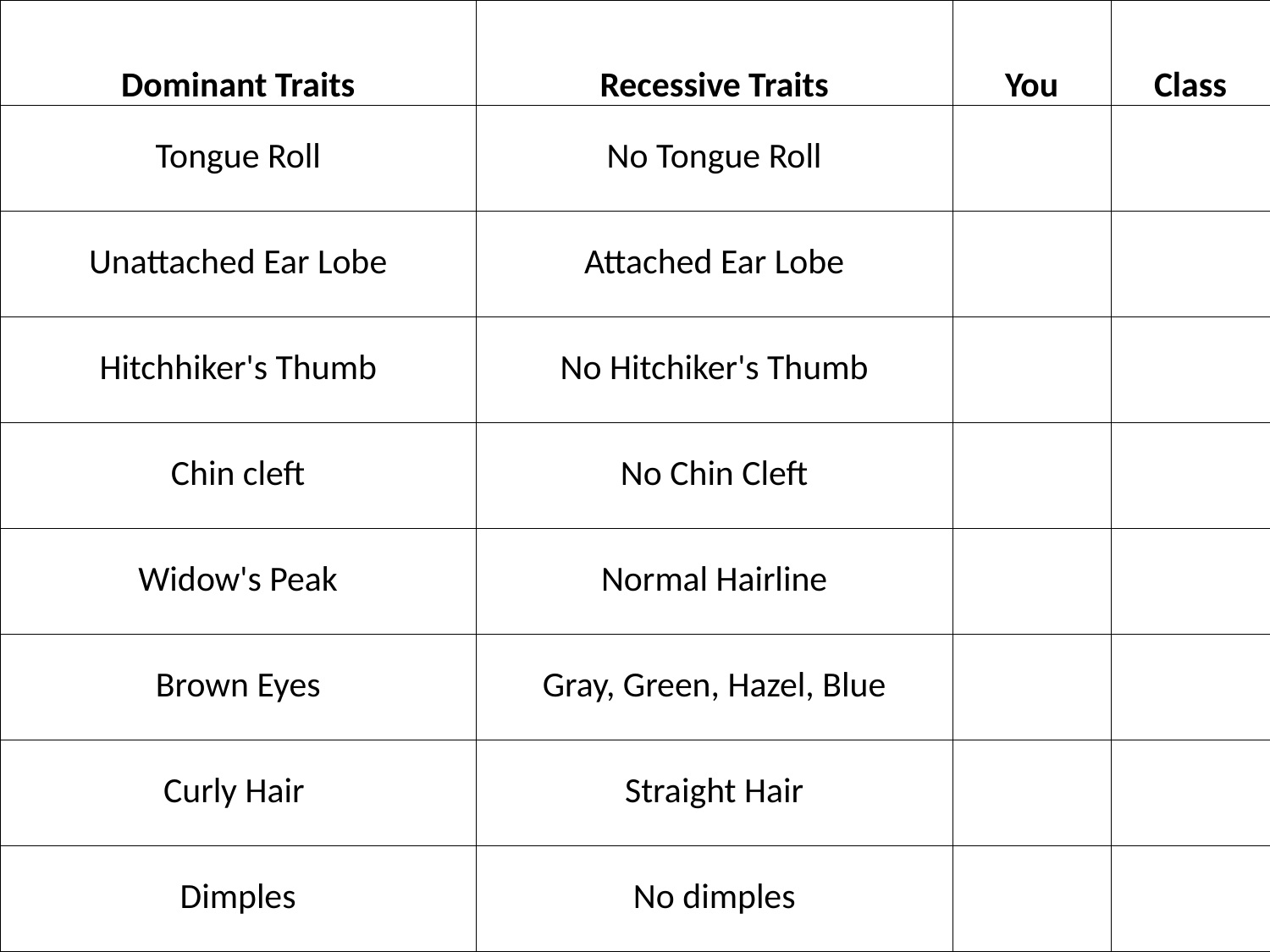

| Dominant Traits | Recessive Traits | You | Class |
| --- | --- | --- | --- |
| Tongue Roll | No Tongue Roll |  |  |
| Unattached Ear Lobe | Attached Ear Lobe |  |  |
| Hitchhiker's Thumb | No Hitchiker's Thumb |  |  |
| Chin cleft | No Chin Cleft |  |  |
| Widow's Peak | Normal Hairline |  |  |
| Brown Eyes | Gray, Green, Hazel, Blue |  |  |
| Curly Hair | Straight Hair |  |  |
| Dimples | No dimples |  |  |